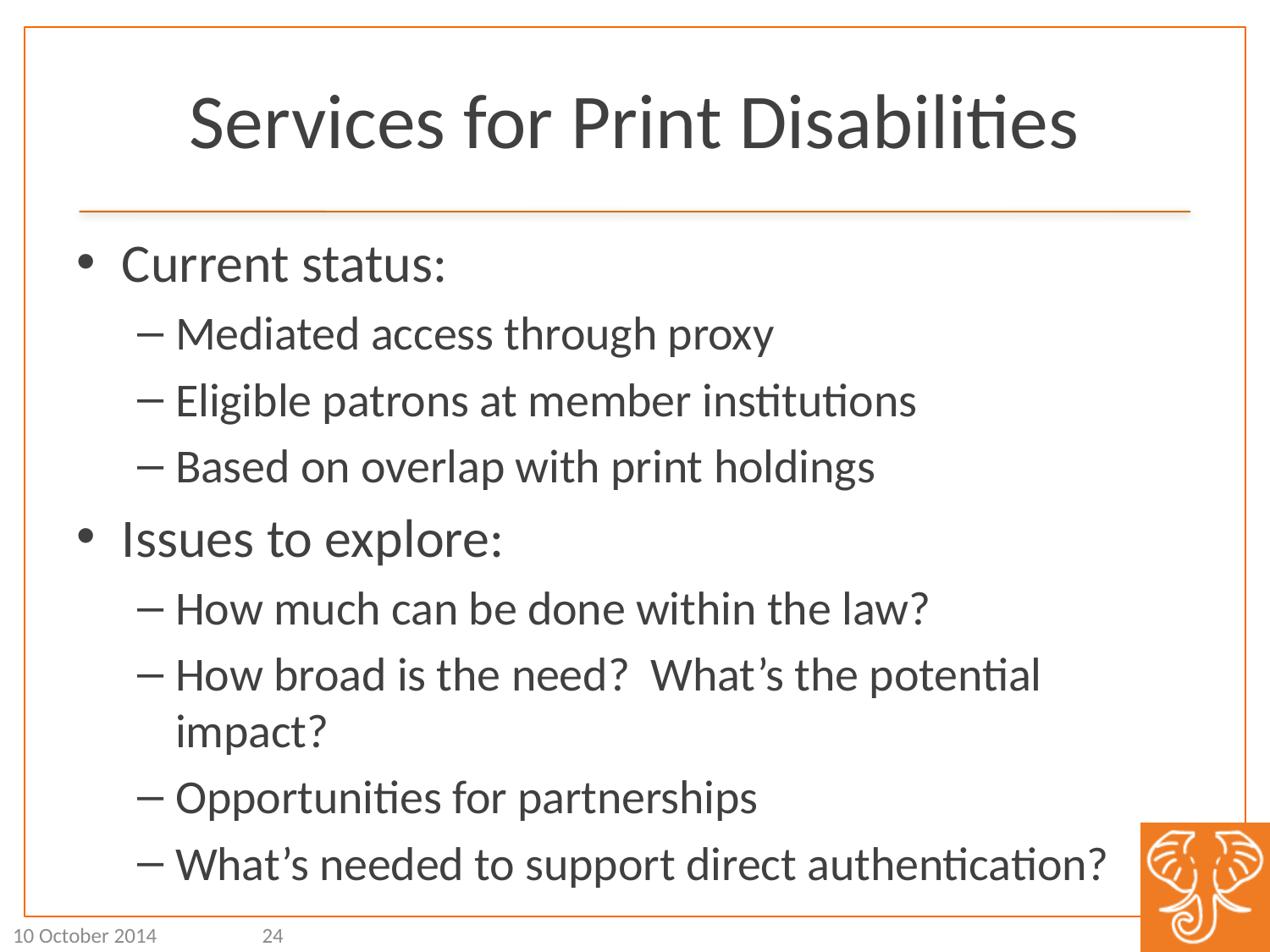

# Services for Print Disabilities
Current status:
Mediated access through proxy
Eligible patrons at member institutions
Based on overlap with print holdings
Issues to explore:
How much can be done within the law?
How broad is the need?  What’s the potential impact?
Opportunities for partnerships
What’s needed to support direct authentication?
10 October 2014
24